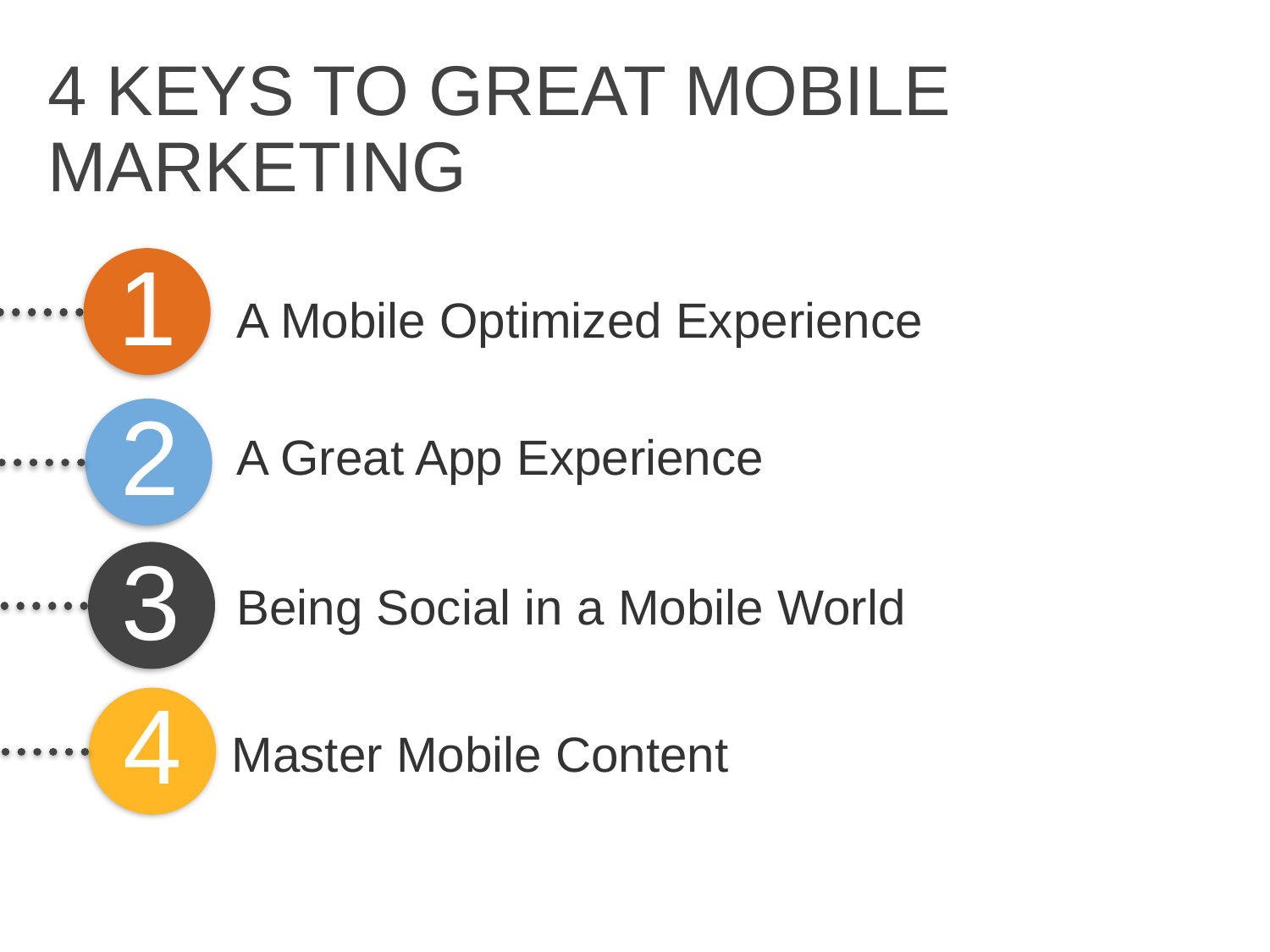

4 KEYS TO GREAT MOBILE MARKETING

1

A Mobile Optimized Experience
2

A Great App Experience
3

Being Social in a Mobile World
4

Master Mobile Content